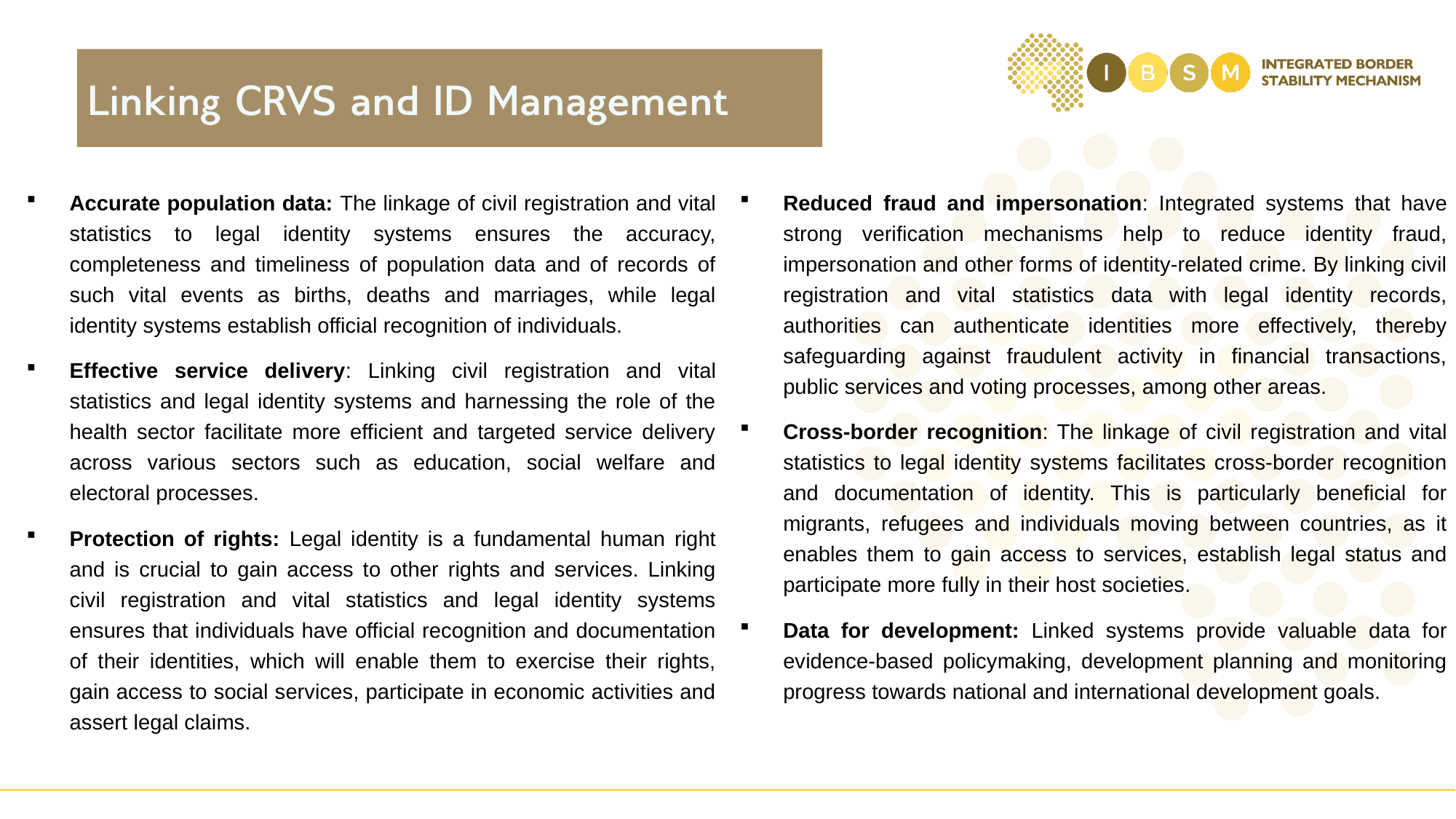

Linking CRVS and ID Management
Accurate population data: The linkage of civil registration and vital statistics to legal identity systems ensures the accuracy, completeness and timeliness of population data and of records of such vital events as births, deaths and marriages, while legal identity systems establish official recognition of individuals.
Effective service delivery: Linking civil registration and vital statistics and legal identity systems and harnessing the role of the health sector facilitate more efficient and targeted service delivery across various sectors such as education, social welfare and electoral processes.
Protection of rights: Legal identity is a fundamental human right and is crucial to gain access to other rights and services. Linking civil registration and vital statistics and legal identity systems ensures that individuals have official recognition and documentation of their identities, which will enable them to exercise their rights, gain access to social services, participate in economic activities and assert legal claims.

Reduced fraud and impersonation: Integrated systems that have strong verification mechanisms help to reduce identity fraud, impersonation and other forms of identity-related crime. By linking civil registration and vital statistics data with legal identity records, authorities can authenticate identities more effectively, thereby safeguarding against fraudulent activity in financial transactions, public services and voting processes, among other areas.
Cross-border recognition: The linkage of civil registration and vital statistics to legal identity systems facilitates cross-border recognition and documentation of identity. This is particularly beneficial for migrants, refugees and individuals moving between countries, as it enables them to gain access to services, establish legal status and participate more fully in their host societies.
Data for development: Linked systems provide valuable data for evidence-based policymaking, development planning and monitoring progress towards national and international development goals.